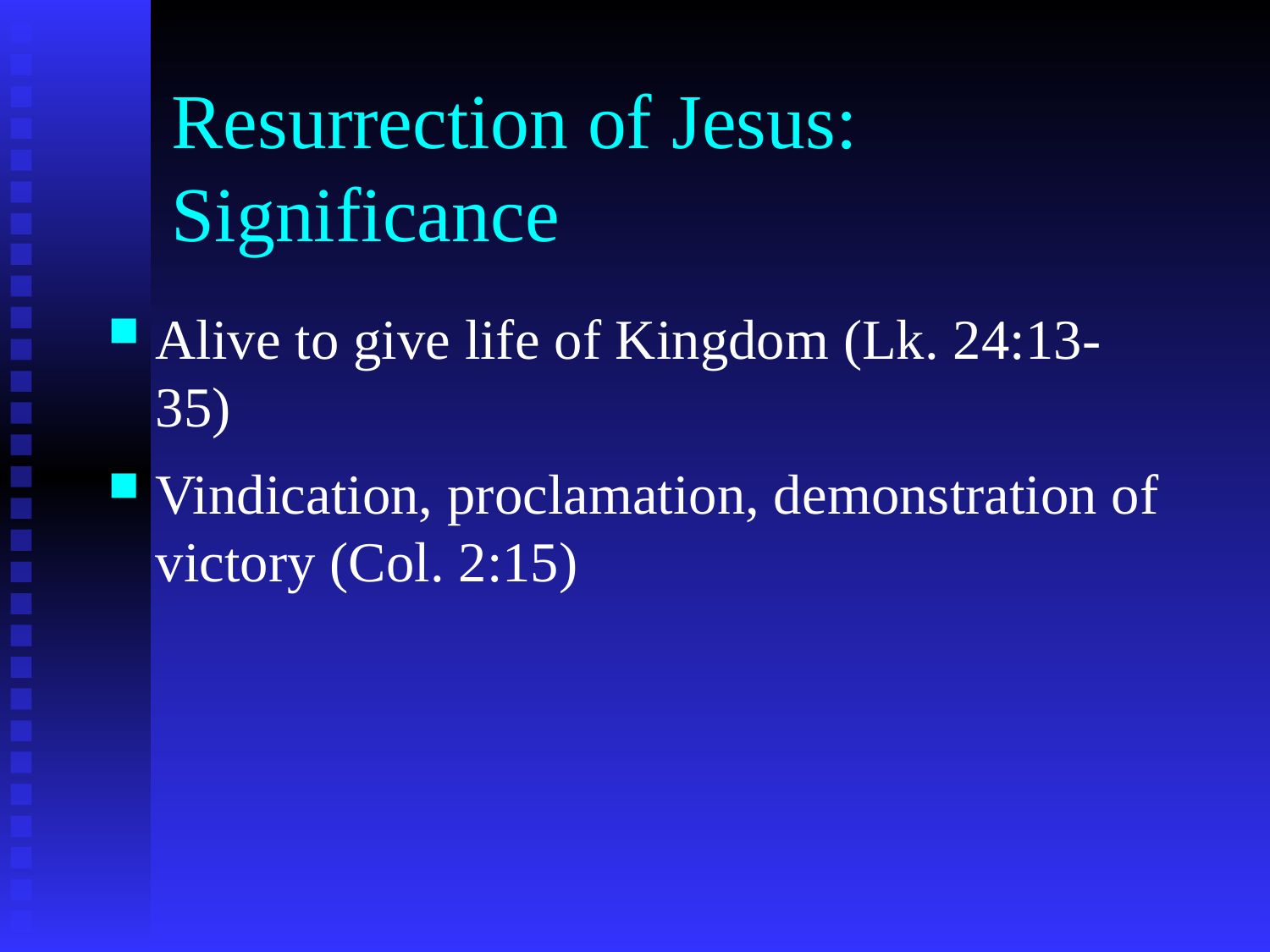

# Resurrection of Jesus: Significance
Alive to give life of Kingdom (Lk. 24:13-35)
Vindication, proclamation, demonstration of victory (Col. 2:15)